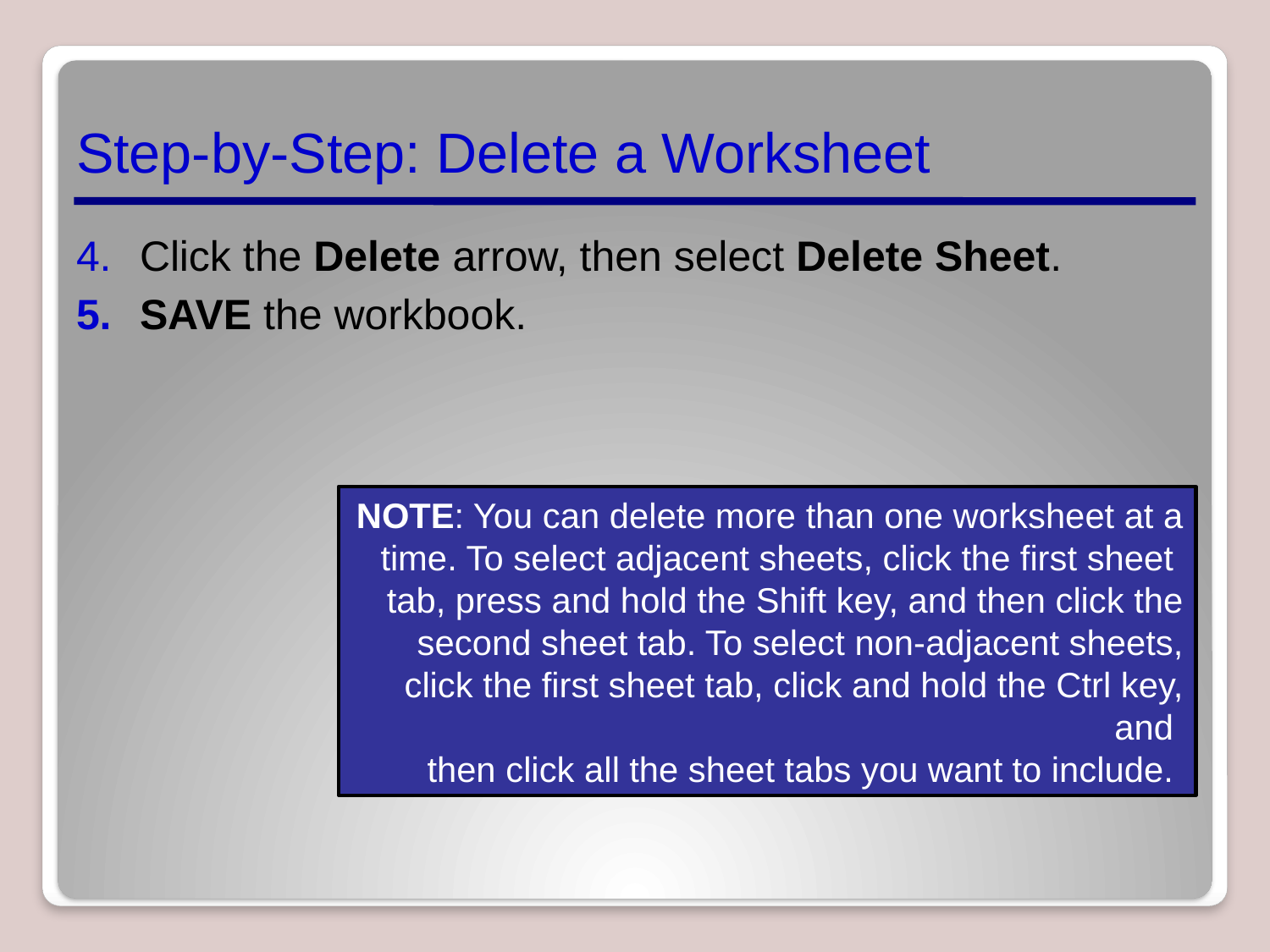

# Step-by-Step: Delete a Worksheet
Click the Delete arrow, then select Delete Sheet.
SAVE the workbook.
NOTE: You can delete more than one worksheet at a time. To select adjacent sheets, click the first sheet
tab, press and hold the Shift key, and then click the second sheet tab. To select non-adjacent sheets, click the first sheet tab, click and hold the Ctrl key, and
then click all the sheet tabs you want to include.